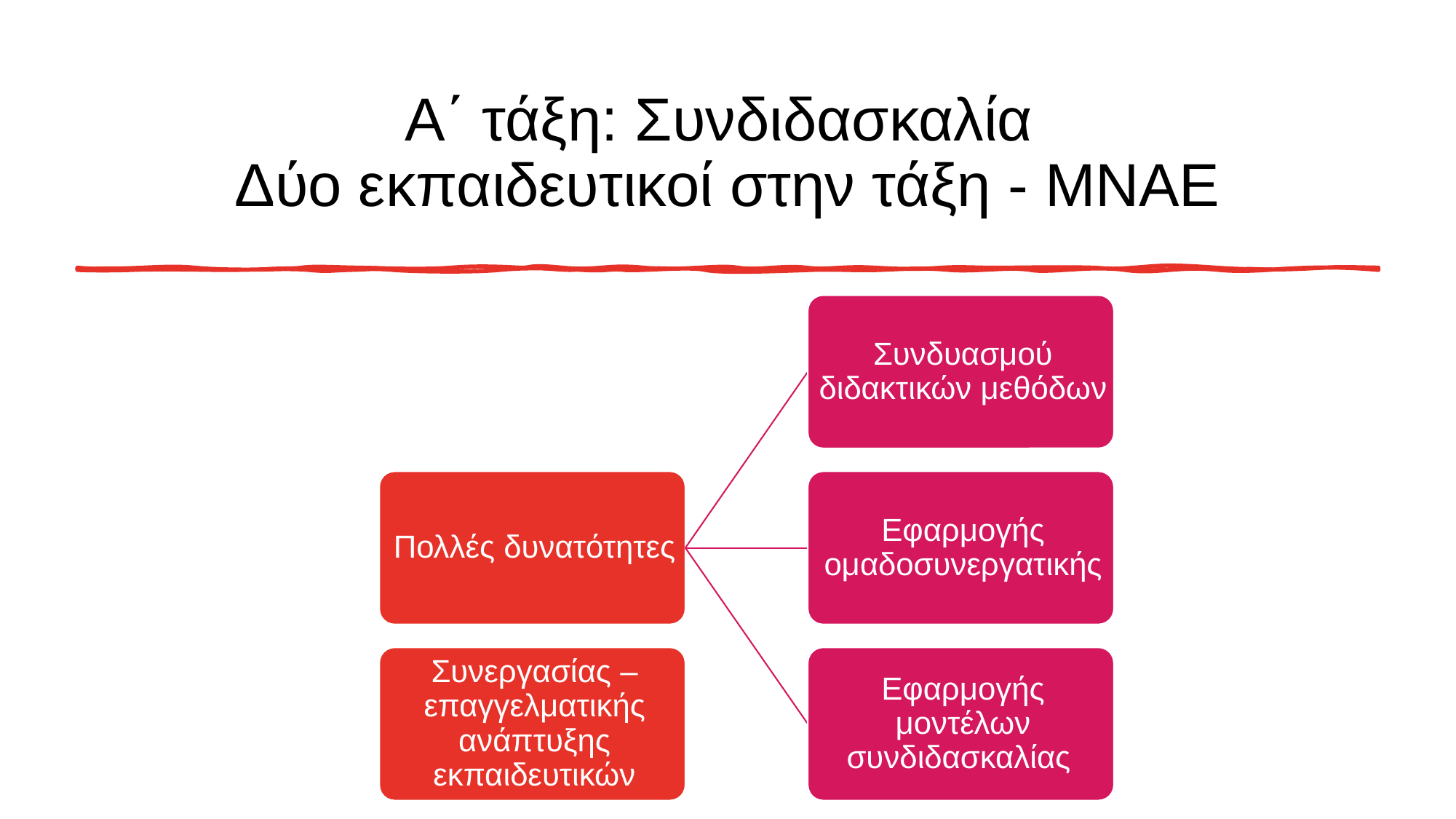

# Α΄ τάξη: Συνδιδασκαλία Δύο εκπαιδευτικοί στην τάξη - ΜΝΑΕ

Πολλές δυνατότητες

Συνδυασμού διδακτικών μεθόδων

Εφαρμογής ομαδοσυνεργατικής

Εφαρμογής μοντέλων συνδιδασκαλίας
Συνεργασίας – επαγγελματικής ανάπτυξης εκπαιδευτικών